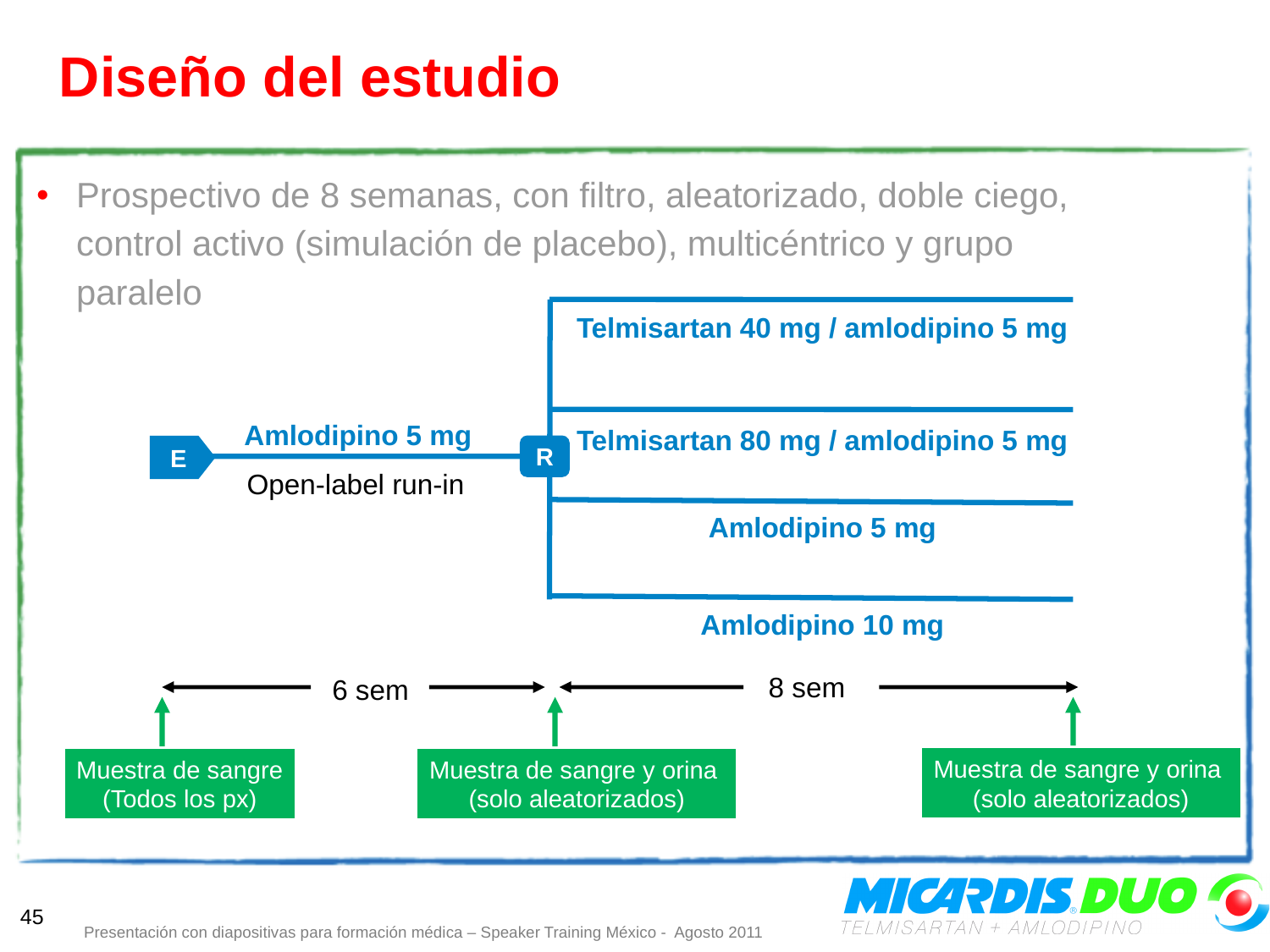

# Diseño del estudio
Prospectivo de 8 semanas, con filtro, aleatorizado, doble ciego, control activo (simulación de placebo), multicéntrico y grupo paralelo

Telmisartan 40 mg / amlodipino 5 mg

Telmisartan 80 mg / amlodipino 5 mg
Amlodipino 5 mg
R
E

Open-label run-in

Amlodipino 5 mg

Amlodipino 10 mg
8 sem
6 sem

Muestra de sangre y orina
(solo aleatorizados)
Muestra de sangre
(Todos los px)
Muestra de sangre y orina
(solo aleatorizados)
Sample blood and urine
(randomized patients)
45